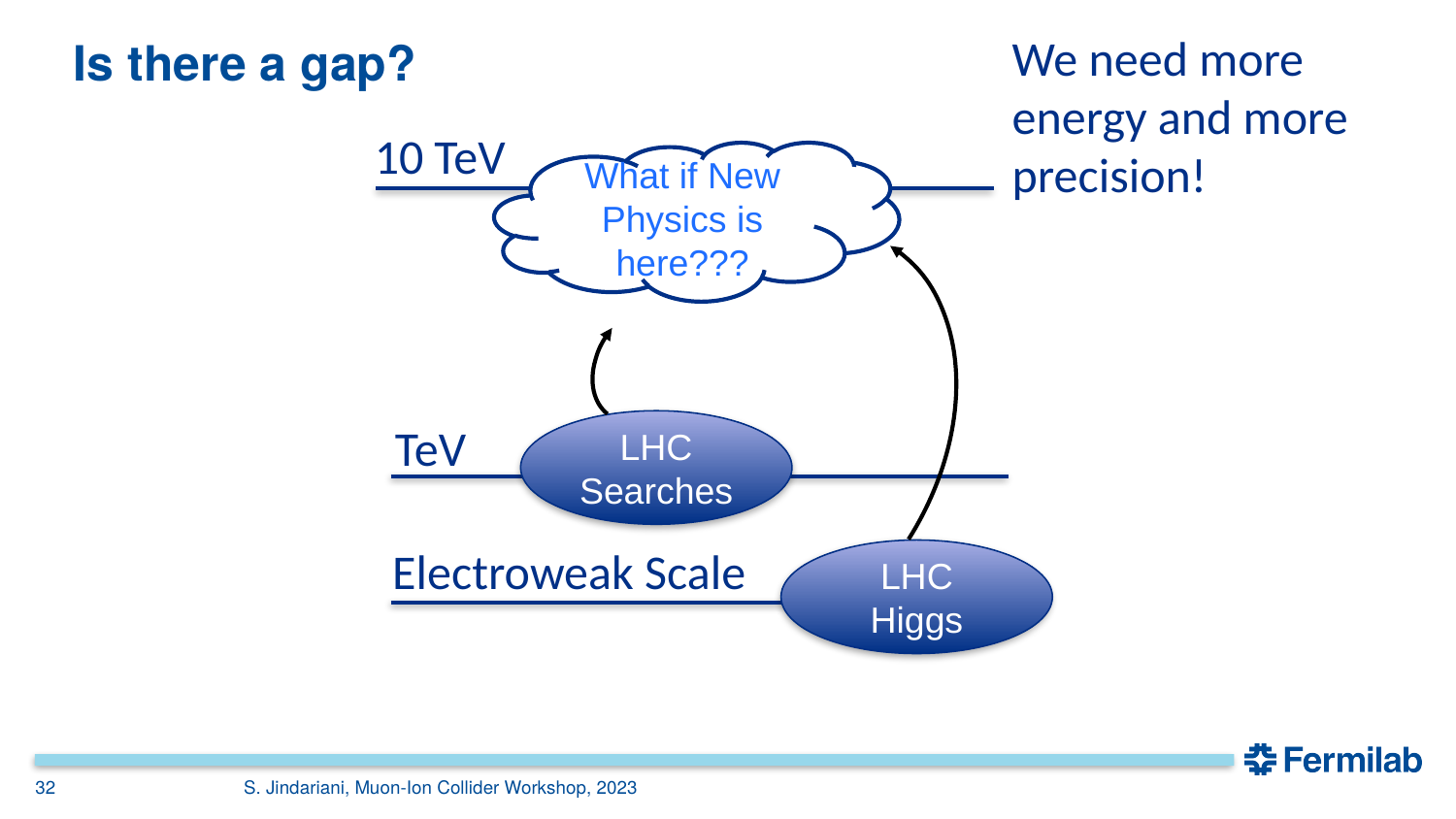

We need more energy and more precision!
# Is there a gap?

10 TeV
What if New Physics is here???

TeV
LHC Searches
Electroweak Scale
LHC Higgs
32
S. Jindariani, Muon-Ion Collider Workshop, 2023